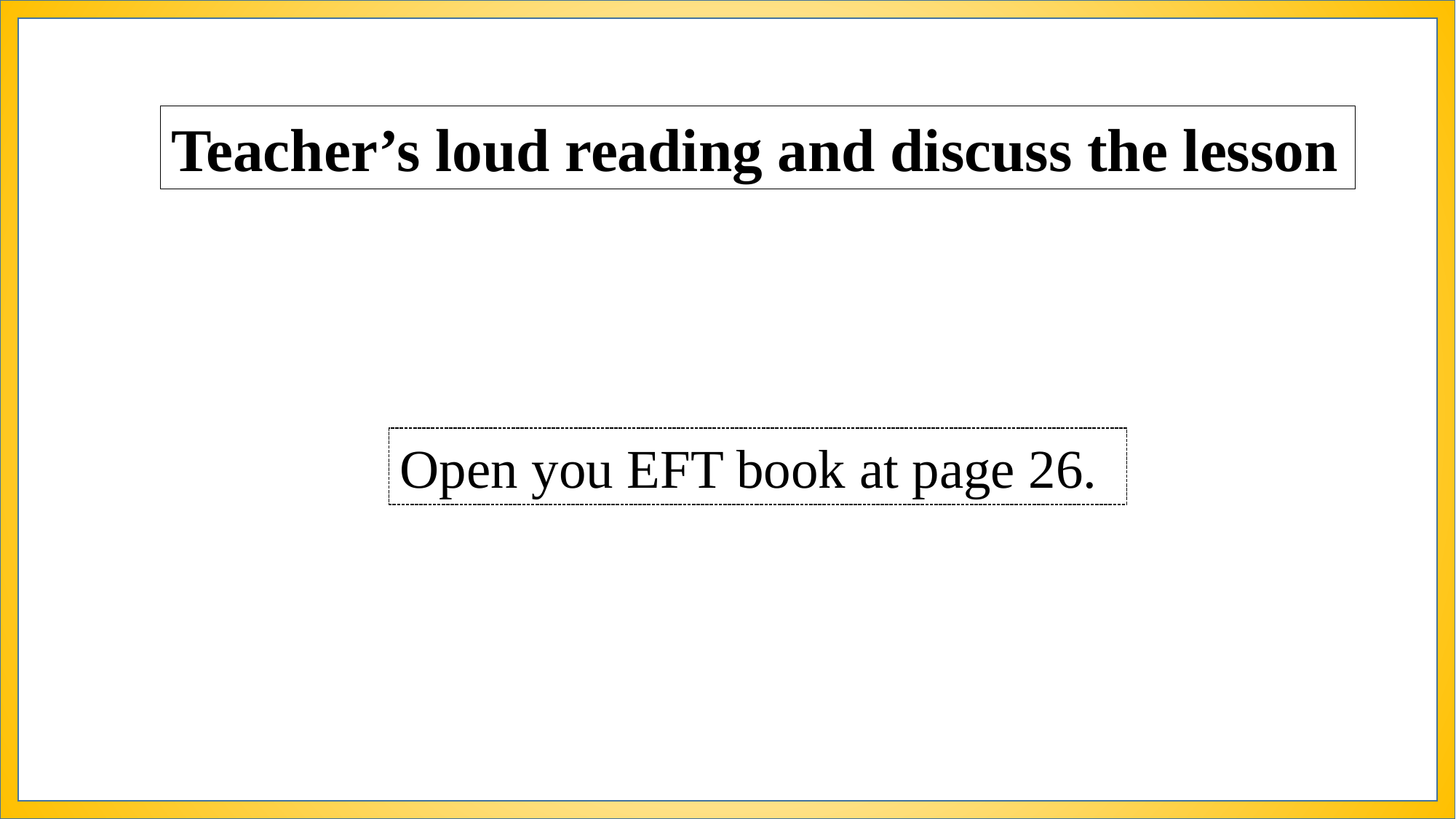

Teacher’s loud reading and discuss the lesson
Open you EFT book at page 26.